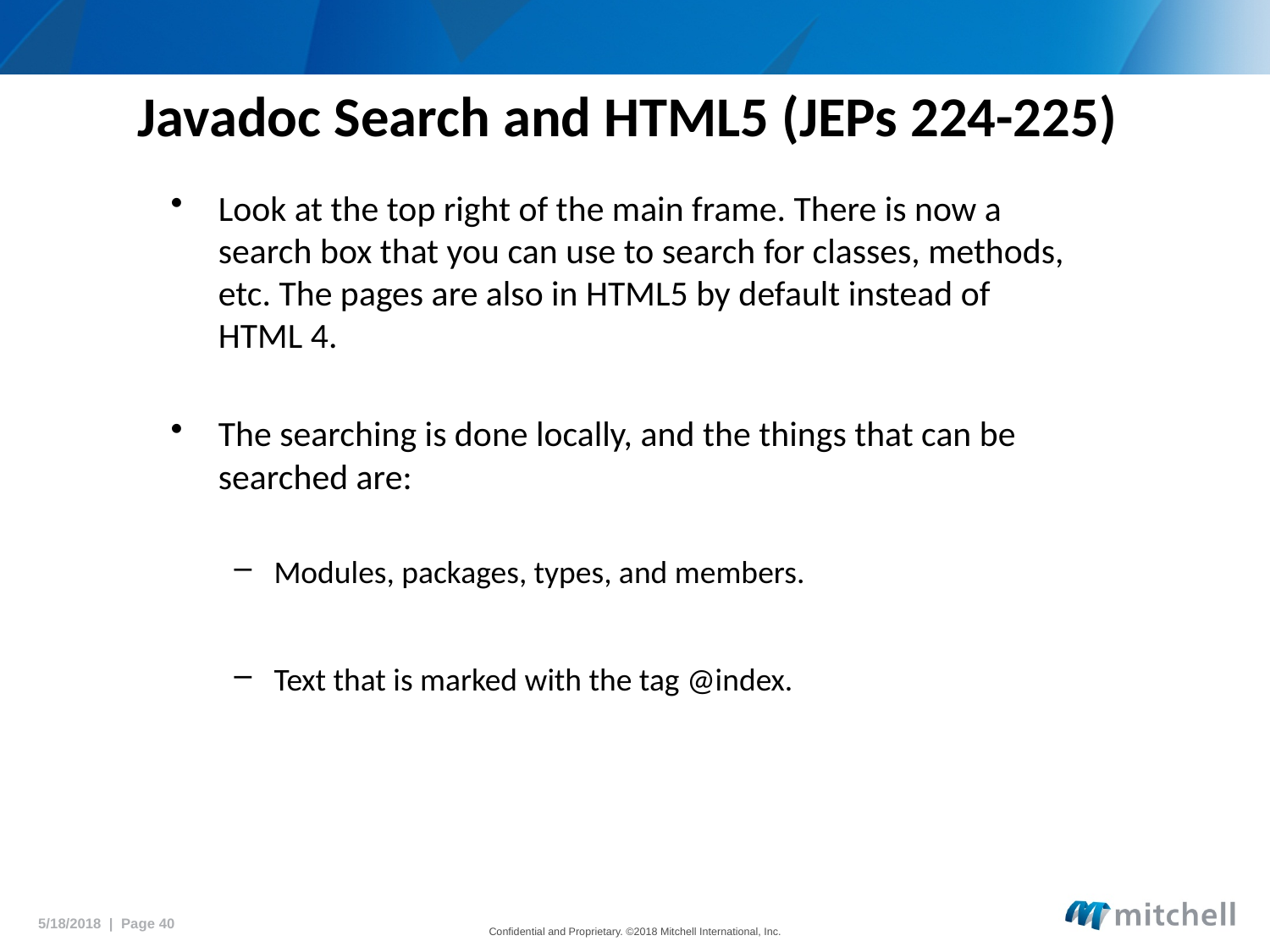

# Javadoc Search and HTML5 (JEPs 224-225)
Look at the top right of the main frame. There is now a search box that you can use to search for classes, methods, etc. The pages are also in HTML5 by default instead of HTML 4.

The searching is done locally, and the things that can be searched are:

Modules, packages, types, and members.

Text that is marked with the tag @index.

5/18/2018  |  Page 40